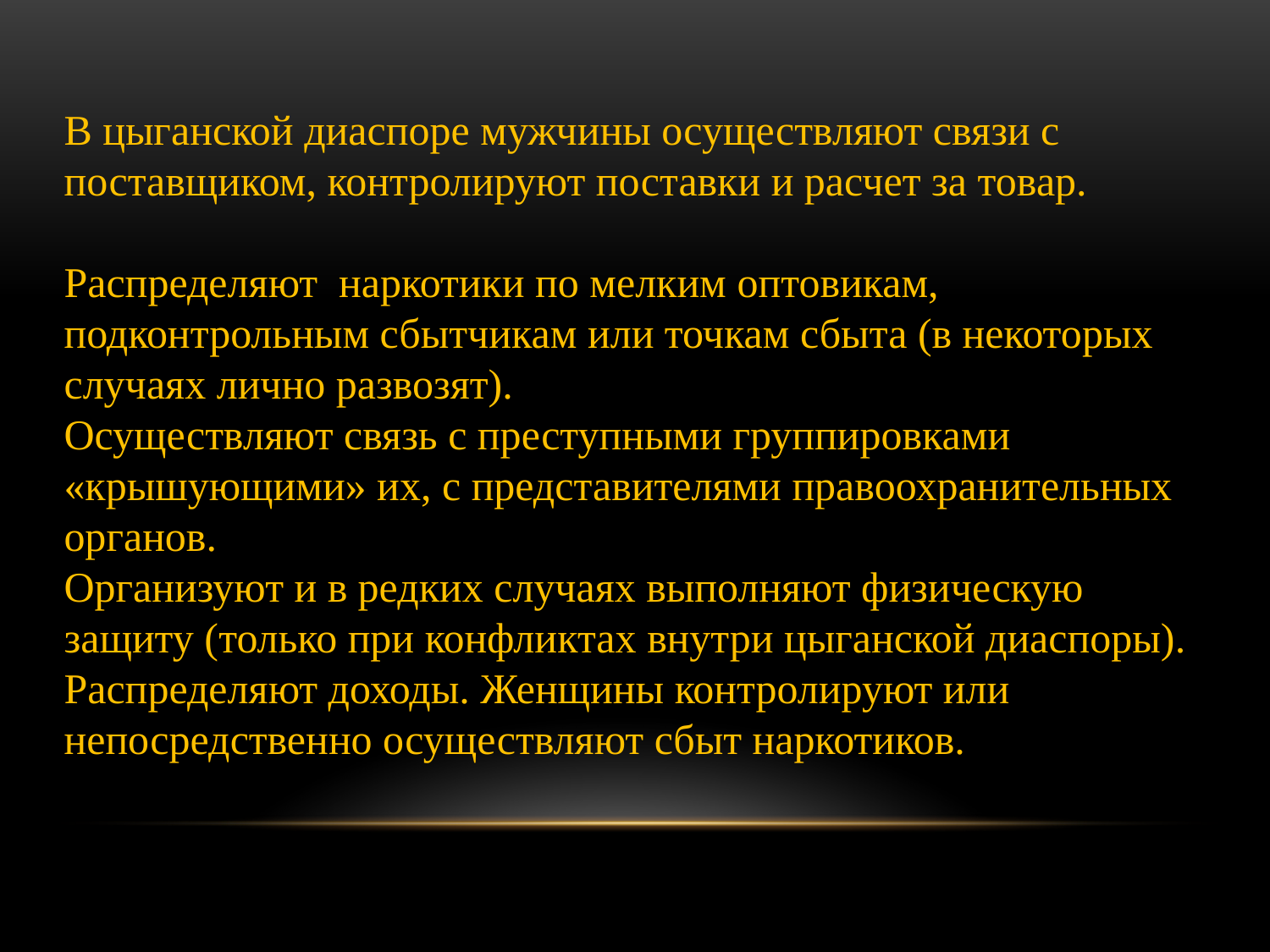

В цыганской диаспоре мужчины осуществляют связи с поставщиком, контролируют поставки и расчет за товар.

Распределяют  наркотики по мелким оптовикам, подконтрольным сбытчикам или точкам сбыта (в некоторых случаях лично развозят).
Осуществляют связь с преступными группировками «крышующими» их, с представителями правоохранительных органов.
Организуют и в редких случаях выполняют физическую защиту (только при конфликтах внутри цыганской диаспоры). Распределяют доходы. Женщины контролируют или непосредственно осуществляют сбыт наркотиков.